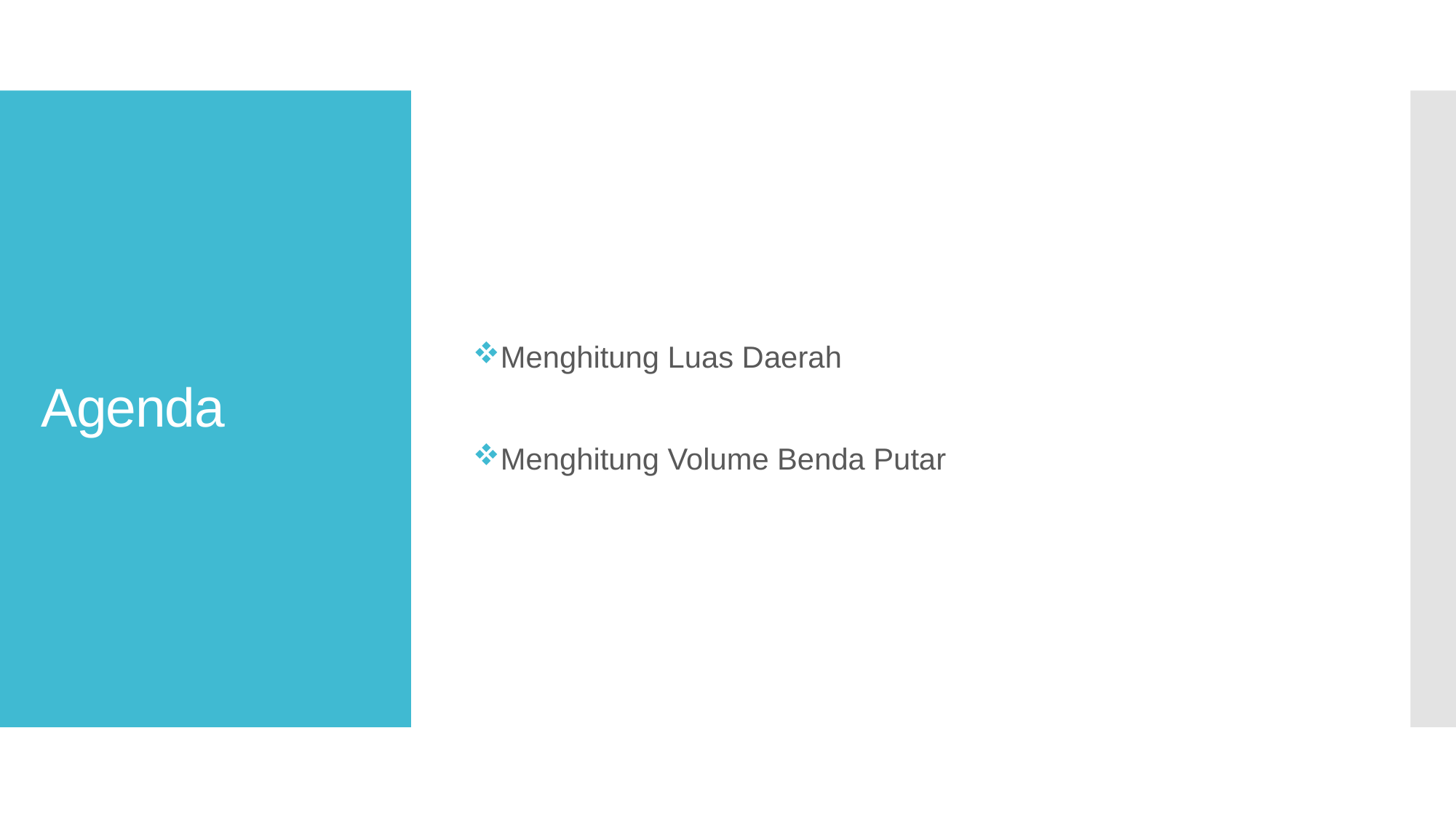

Menghitung Luas Daerah

Menghitung Volume Benda Putar
# Agenda